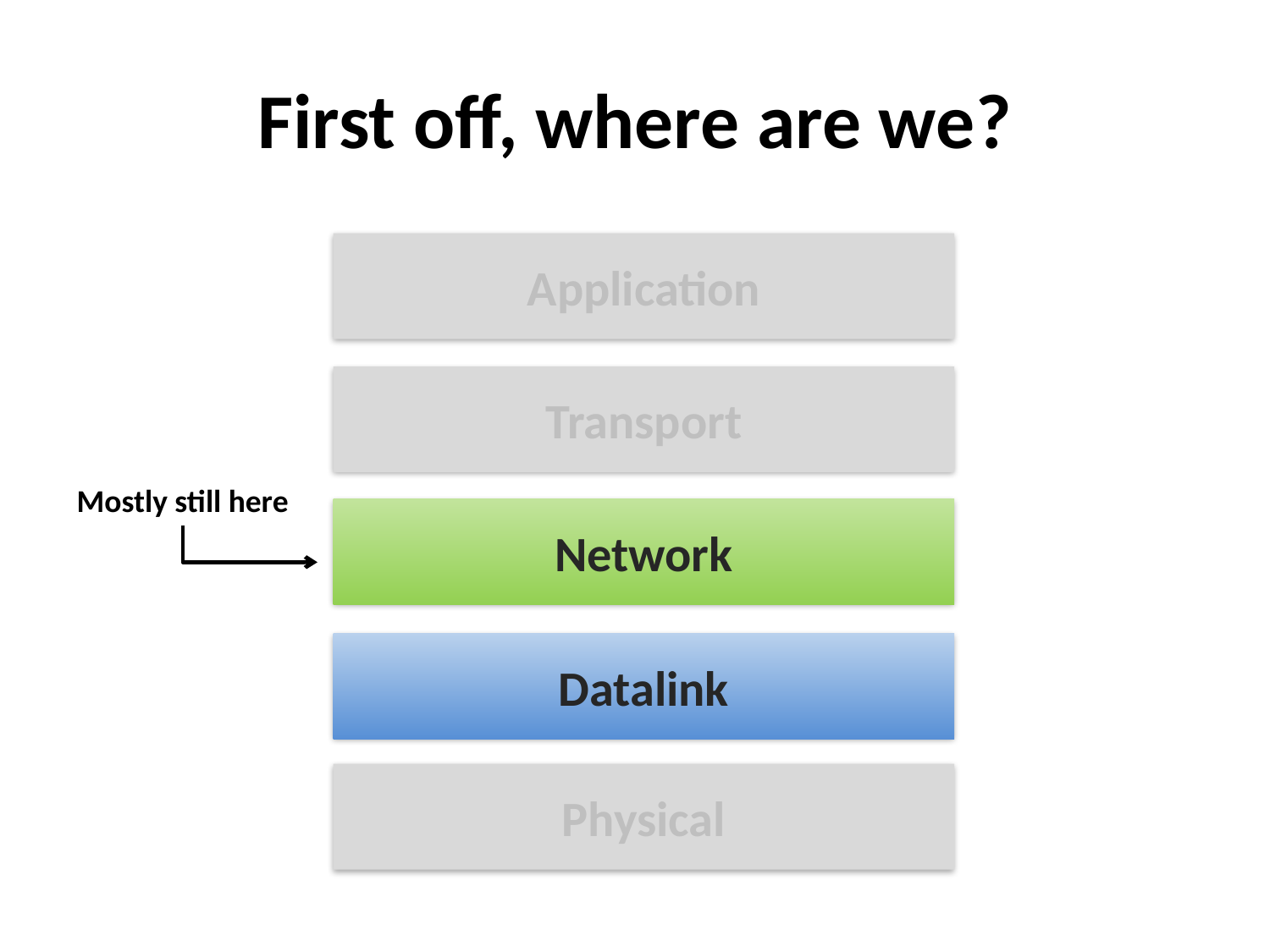

# First off, where are we?
Application
Transport
Mostly still here
Network
Datalink
Physical